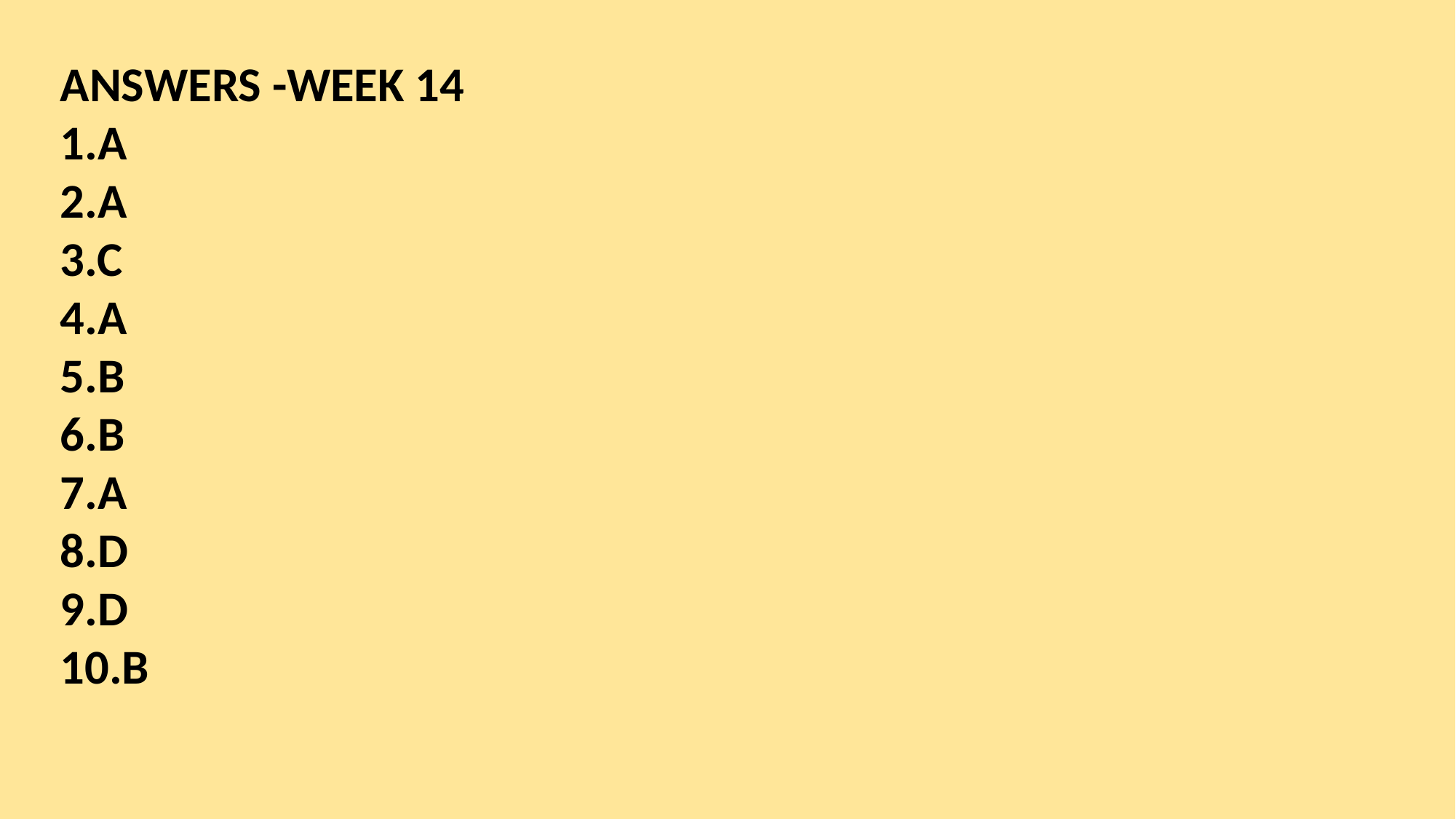

ANSWERS -WEEK 14
1.A
2.A
3.C
4.A
5.B
6.B
7.A
8.D
9.D
10.B